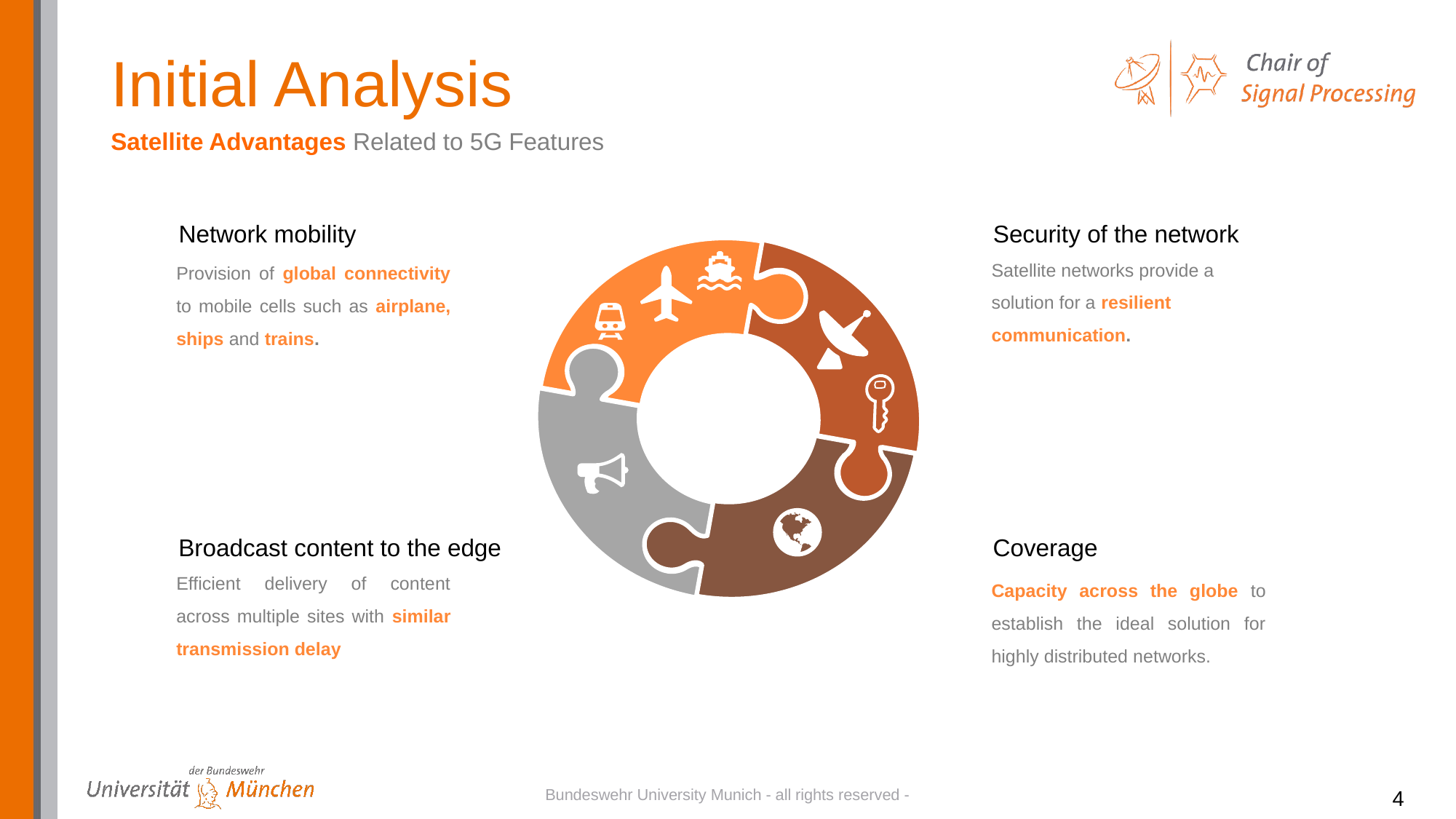

Initial Analysis
Satellite Advantages Related to 5G Features
Network mobility
Security of the network

Satellite networks provide a solution for a resilient communication.
Provision of global connectivity to mobile cells such as airplane, ships and trains.
Broadcast content to the edge
Coverage
Efficient delivery of content across multiple sites with similar transmission delay
Capacity across the globe to establish the ideal solution for highly distributed networks.
Bundeswehr University Munich - all rights reserved -
4